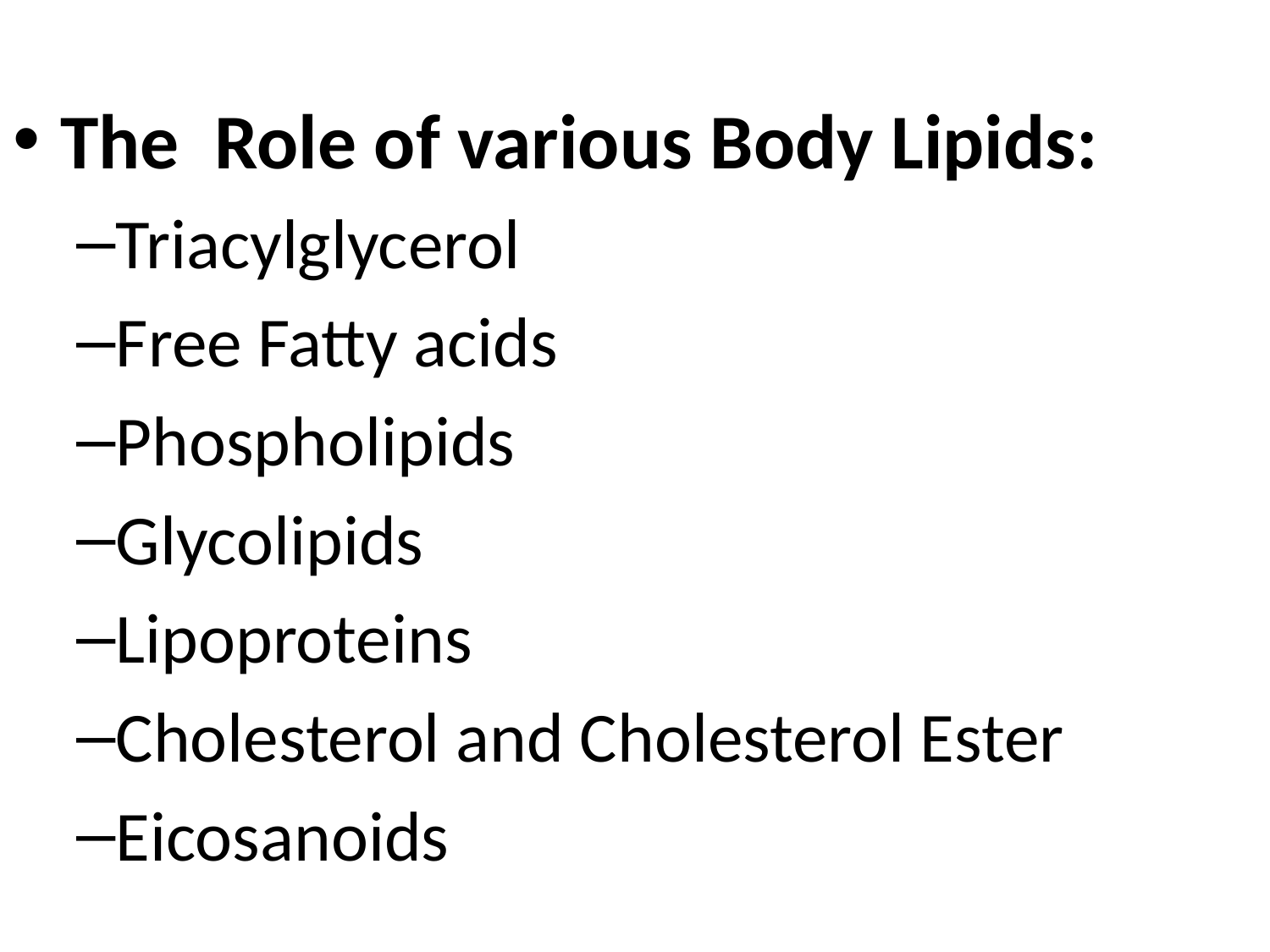

The  Role of various Body Lipids:
Triacylglycerol
Free Fatty acids
Phospholipids
Glycolipids
Lipoproteins
Cholesterol and Cholesterol Ester
Eicosanoids